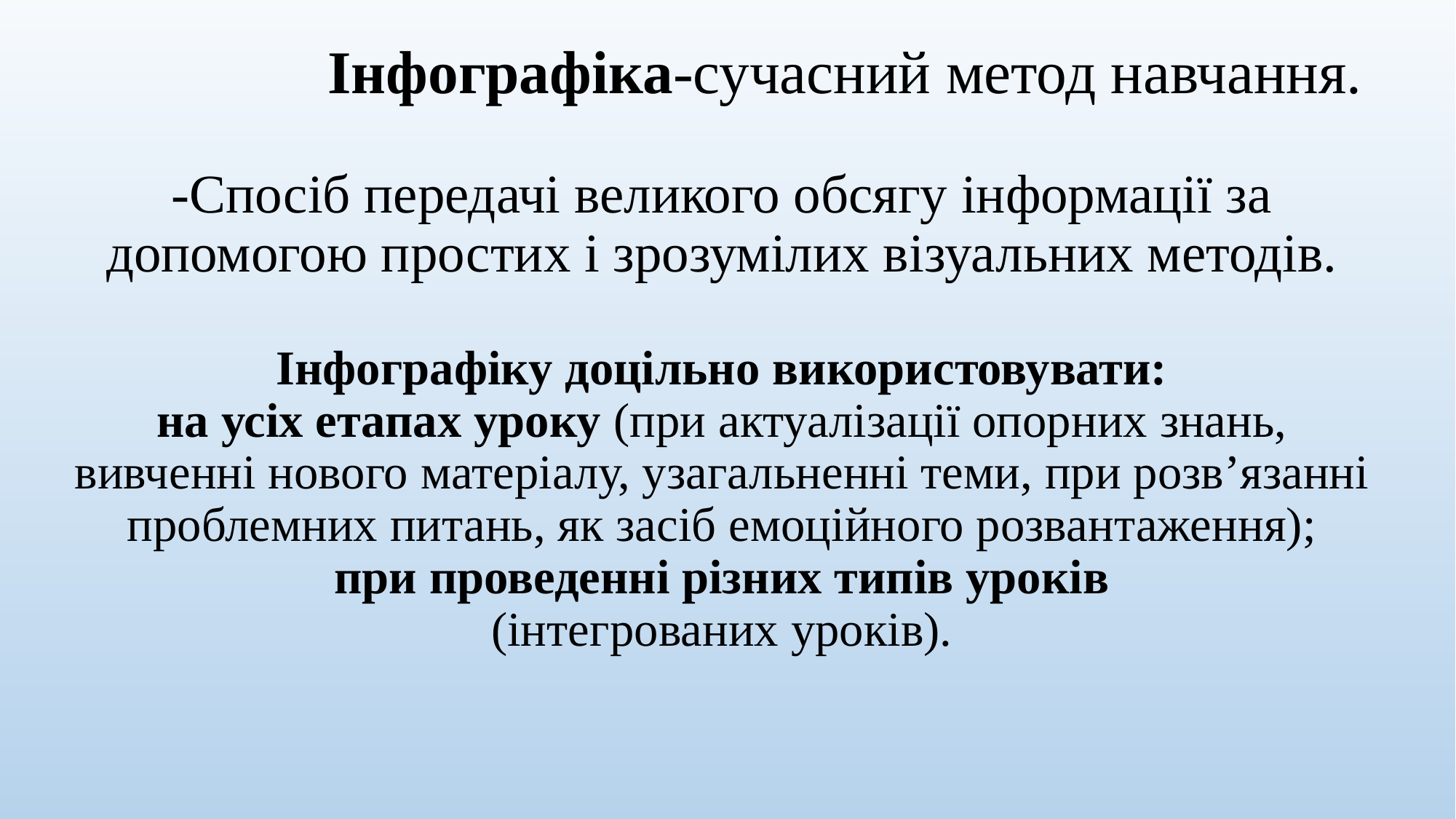

Інфографіка-сучасний метод навчання.
-Спосіб передачі великого обсягу інформації за допомогою простих і зрозумілих візуальних методів.
Інфографіку доцільно використовувати:
на усіх етапах уроку (при актуалізації опорних знань, вивченні нового матеріалу, узагальненні теми, при розв’язанні проблемних питань, як засіб емоційного розвантаження);
при проведенні різних типів уроків
(інтегрованих уроків).